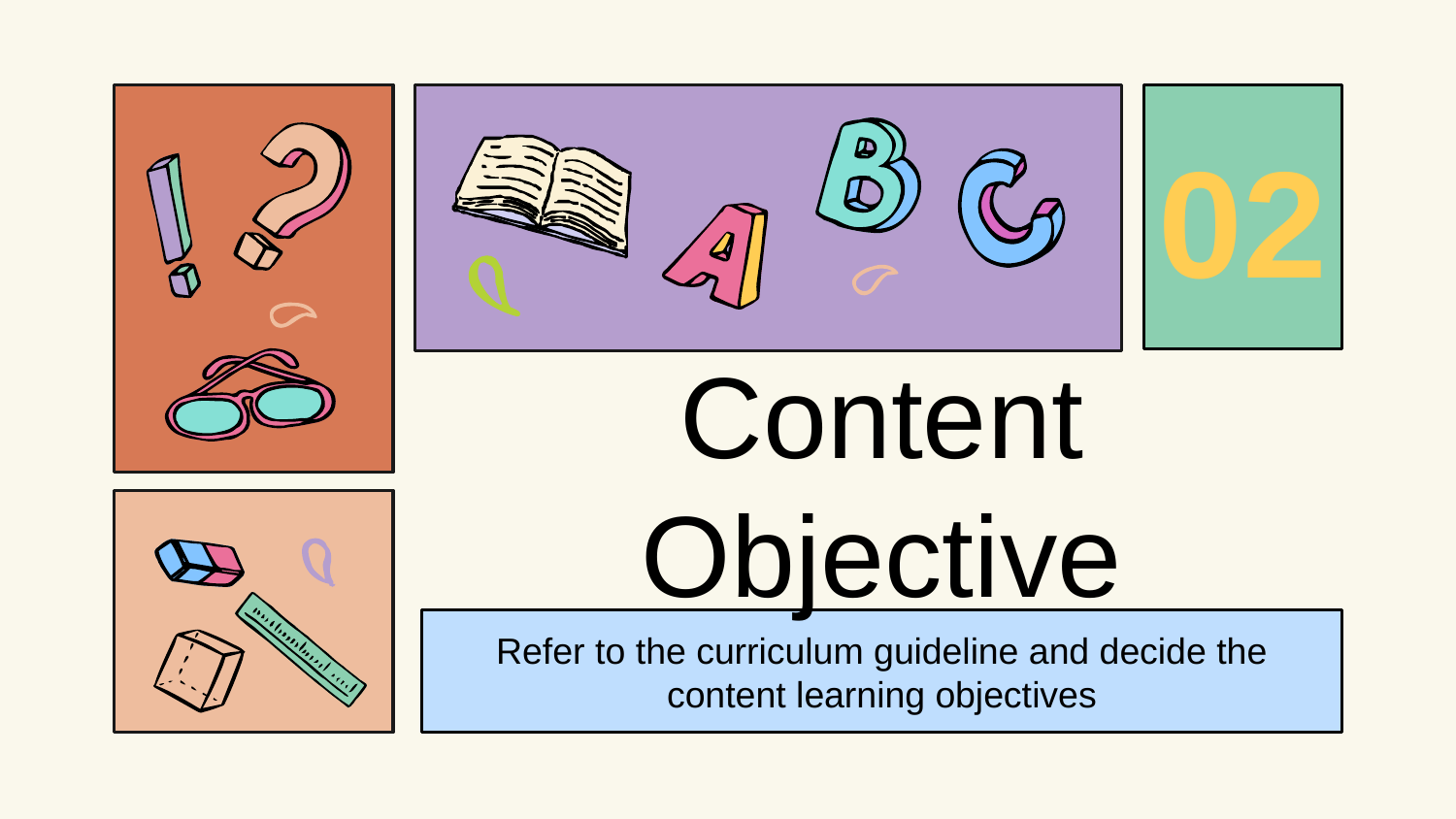

02
# Content Objective

Refer to the curriculum guideline and decide the content learning objectives